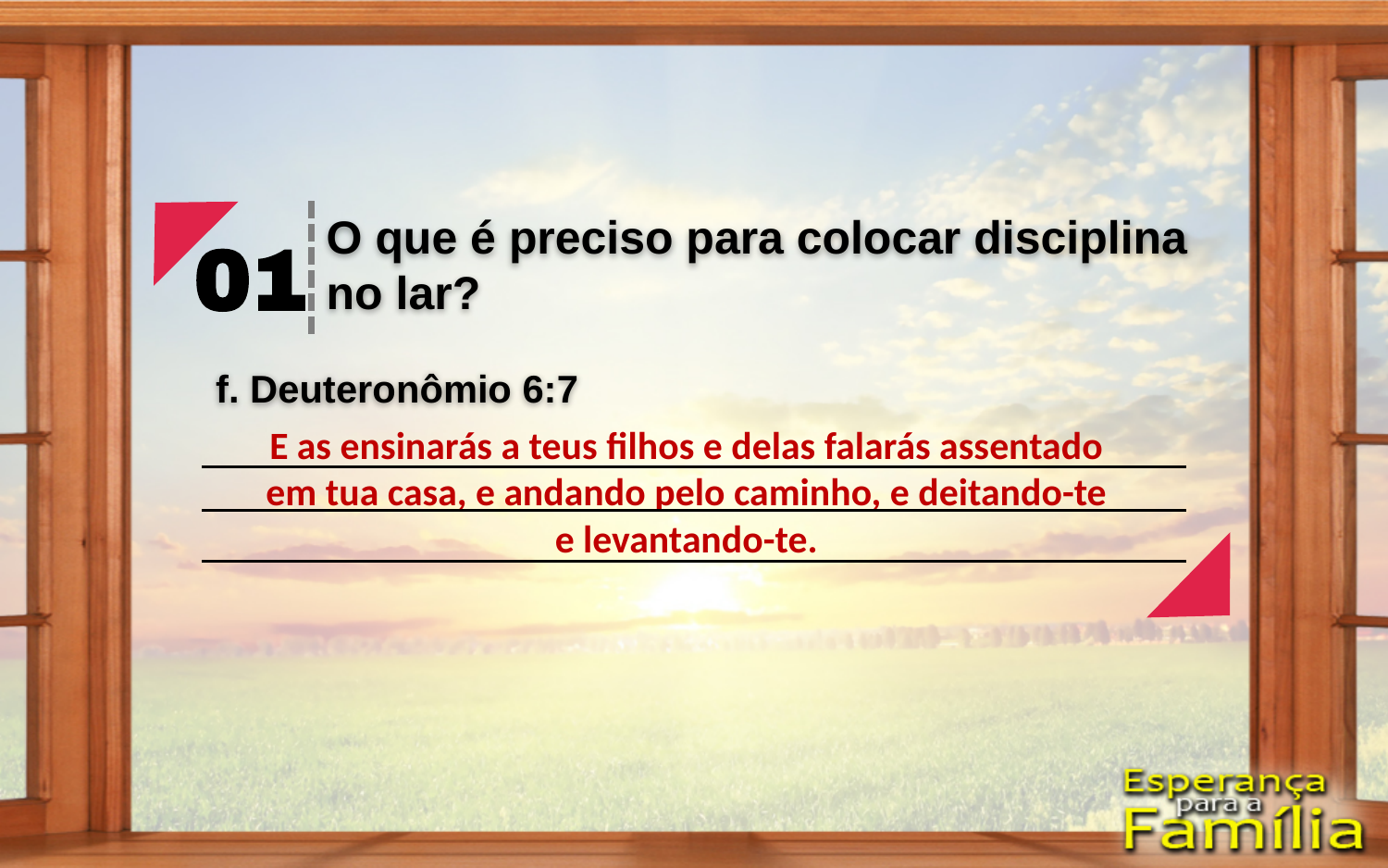

O que é preciso para colocar disciplina no lar?
01
f. Deuteronômio 6:7
E as ensinarás a teus filhos e delas falarás assentado em tua casa, e andando pelo caminho, e deitando-te e levantando-te.